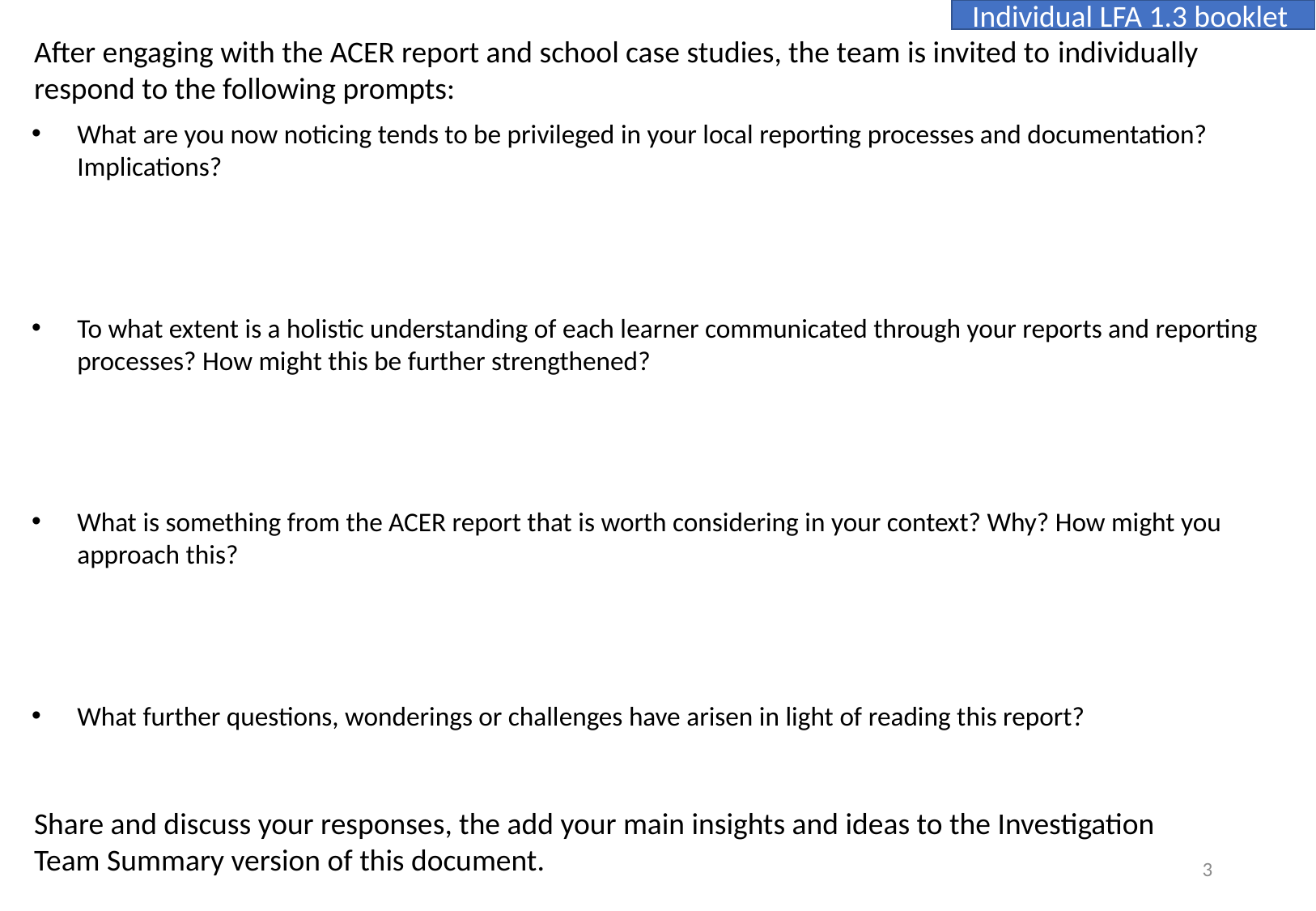

Individual LFA 1.3 booklet
After engaging with the ACER report and school case studies, the team is invited to individually respond to the following prompts:

What are you now noticing tends to be privileged in your local reporting processes and documentation? Implications?

To what extent is a holistic understanding of each learner communicated through your reports and reporting processes? How might this be further strengthened?

What is something from the ACER report that is worth considering in your context? Why? How might you approach this?

What further questions, wonderings or challenges have arisen in light of reading this report?

Share and discuss your responses, the add your main insights and ideas to the Investigation Team Summary version of this document.
3